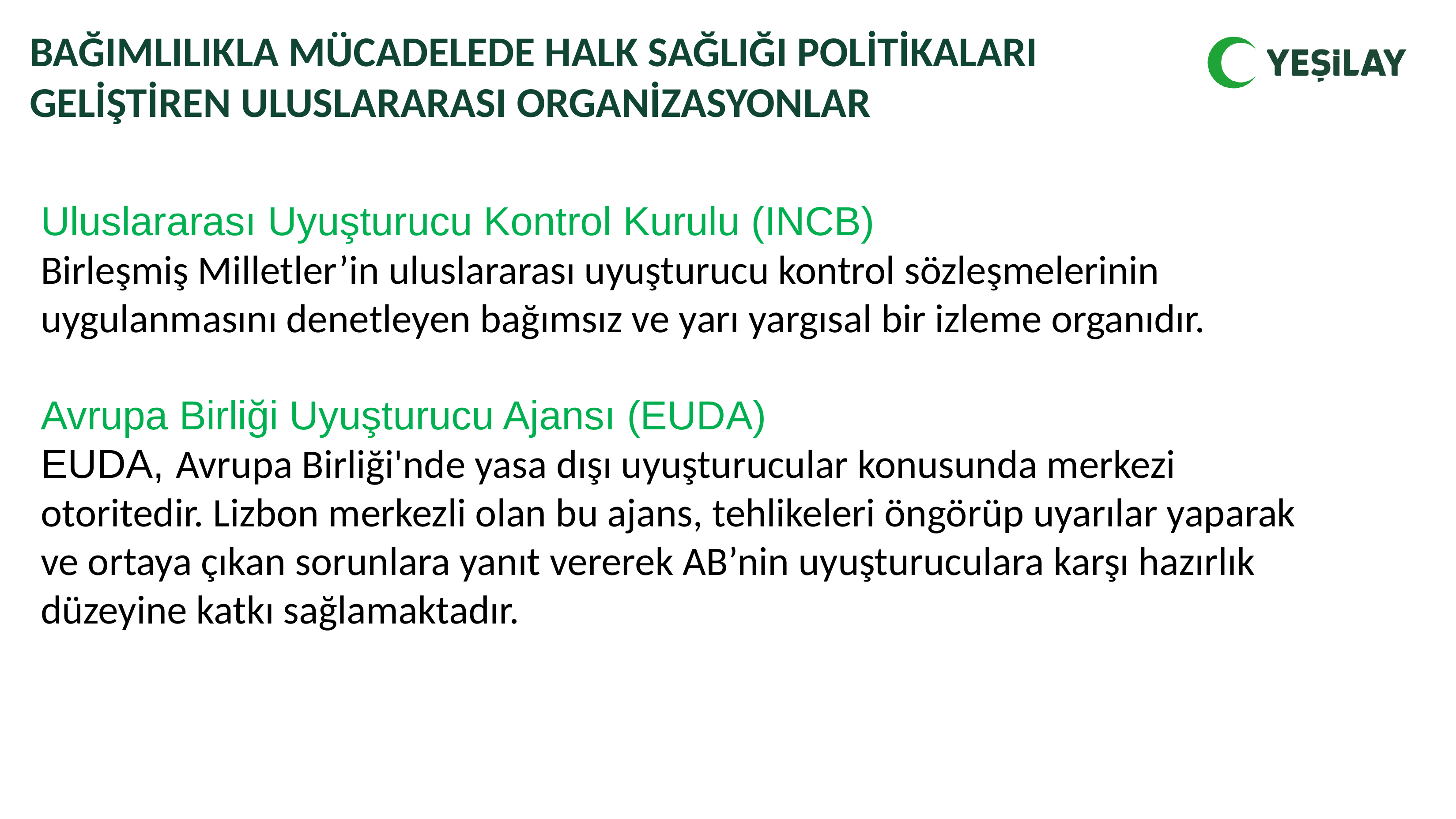

BAĞIMLILIKLA MÜCADELEDE HALK SAĞLIĞI POLİTİKALARI GELİŞTİREN ULUSLARARASI ORGANİZASYONLAR
Uluslararası Uyuşturucu Kontrol Kurulu (INCB)
Birleşmiş Milletler’in uluslararası uyuşturucu kontrol sözleşmelerinin uygulanmasını denetleyen bağımsız ve yarı yargısal bir izleme organıdır.

Avrupa Birliği Uyuşturucu Ajansı (EUDA)
EUDA, Avrupa Birliği'nde yasa dışı uyuşturucular konusunda merkezi otoritedir. Lizbon merkezli olan bu ajans, tehlikeleri öngörüp uyarılar yaparak ve ortaya çıkan sorunlara yanıt vererek AB’nin uyuşturuculara karşı hazırlık düzeyine katkı sağlamaktadır.